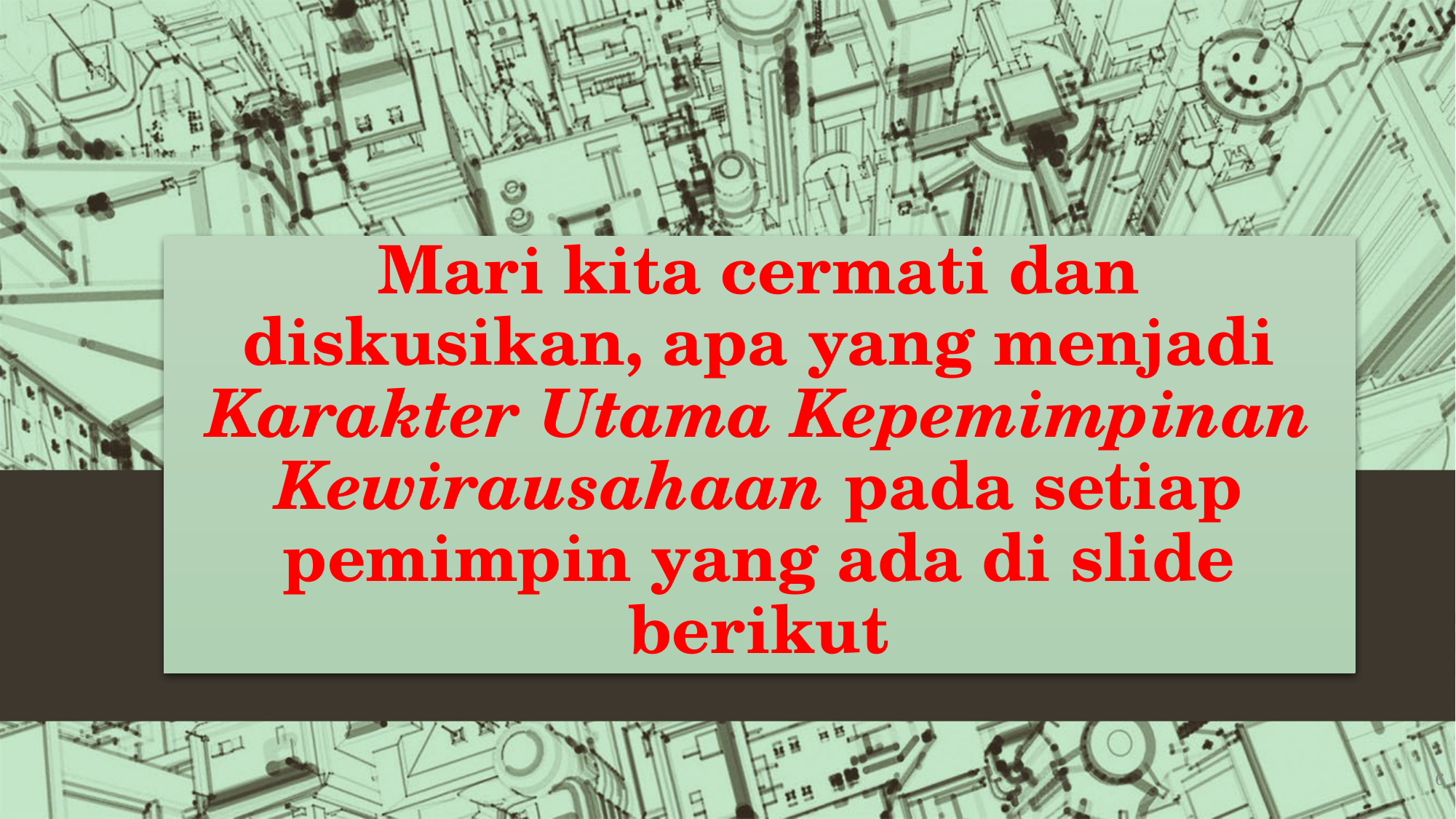

# Mari kita cermati dan diskusikan, apa yang menjadi Karakter Utama Kepemimpinan Kewirausahaan pada setiap pemimpin yang ada di slide berikut
6